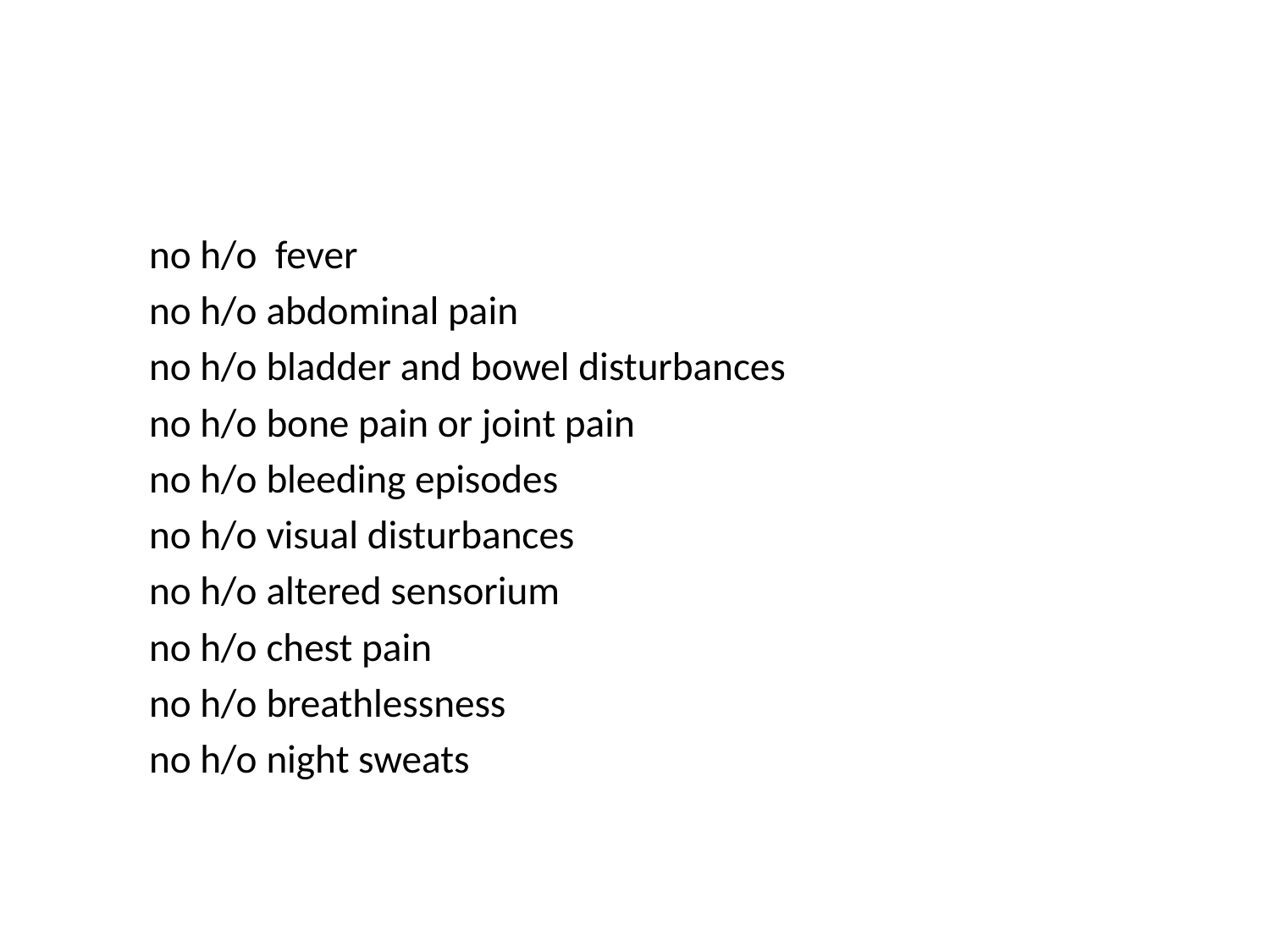

no h/o  fever
        no h/o abdominal pain
        no h/o bladder and bowel disturbances
        no h/o bone pain or joint pain
        no h/o bleeding episodes
        no h/o visual disturbances
        no h/o altered sensorium
        no h/o chest pain
        no h/o breathlessness
        no h/o night sweats